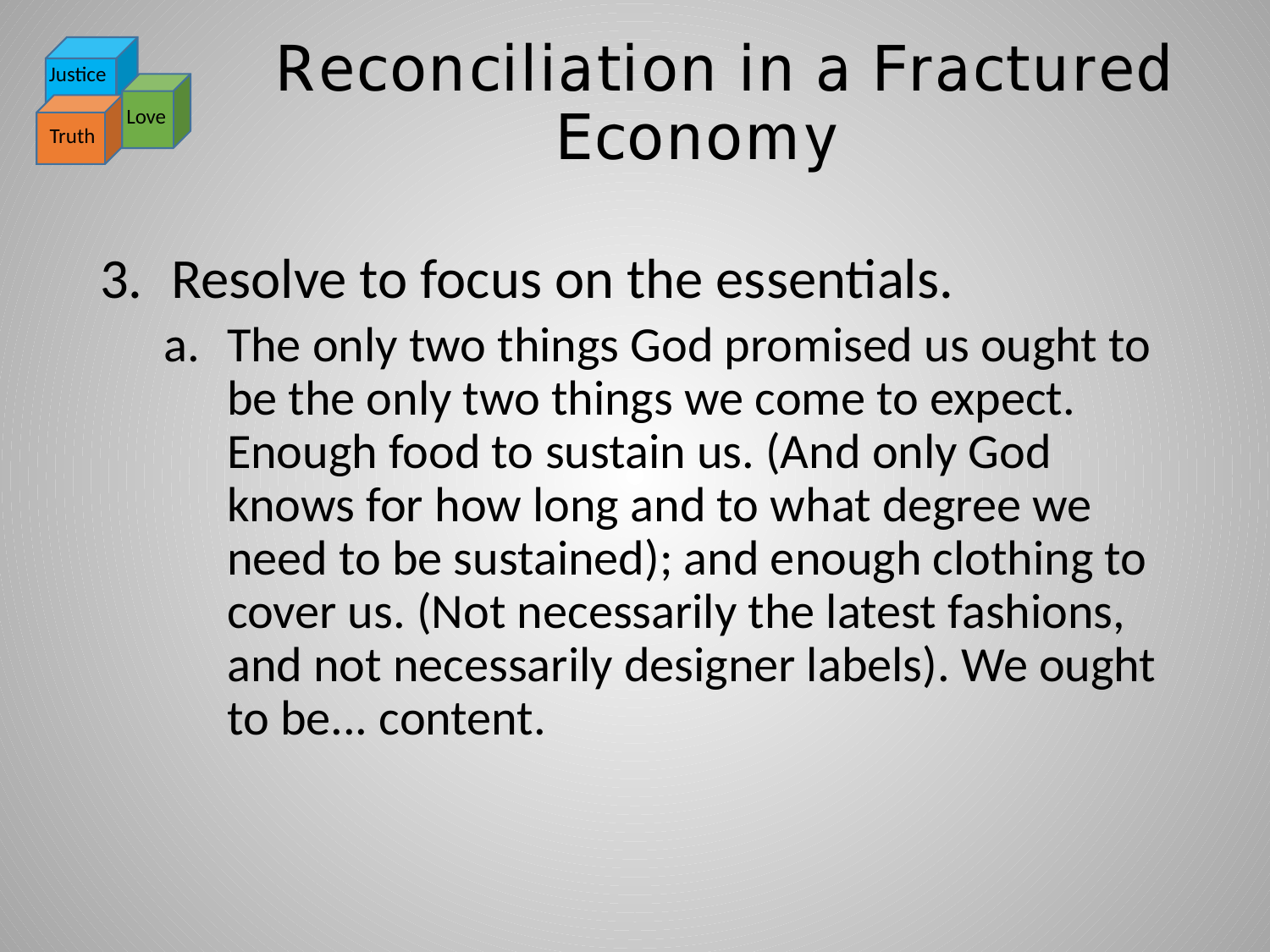

# Reconciliation in a Fractured Economy

Justice

Love
Truth
Resolve to focus on the essentials.
The only two things God promised us ought to be the only two things we come to expect. Enough food to sustain us. (And only God knows for how long and to what degree we need to be sustained); and enough clothing to cover us. (Not necessarily the latest fashions, and not necessarily designer labels). We ought to be... content.